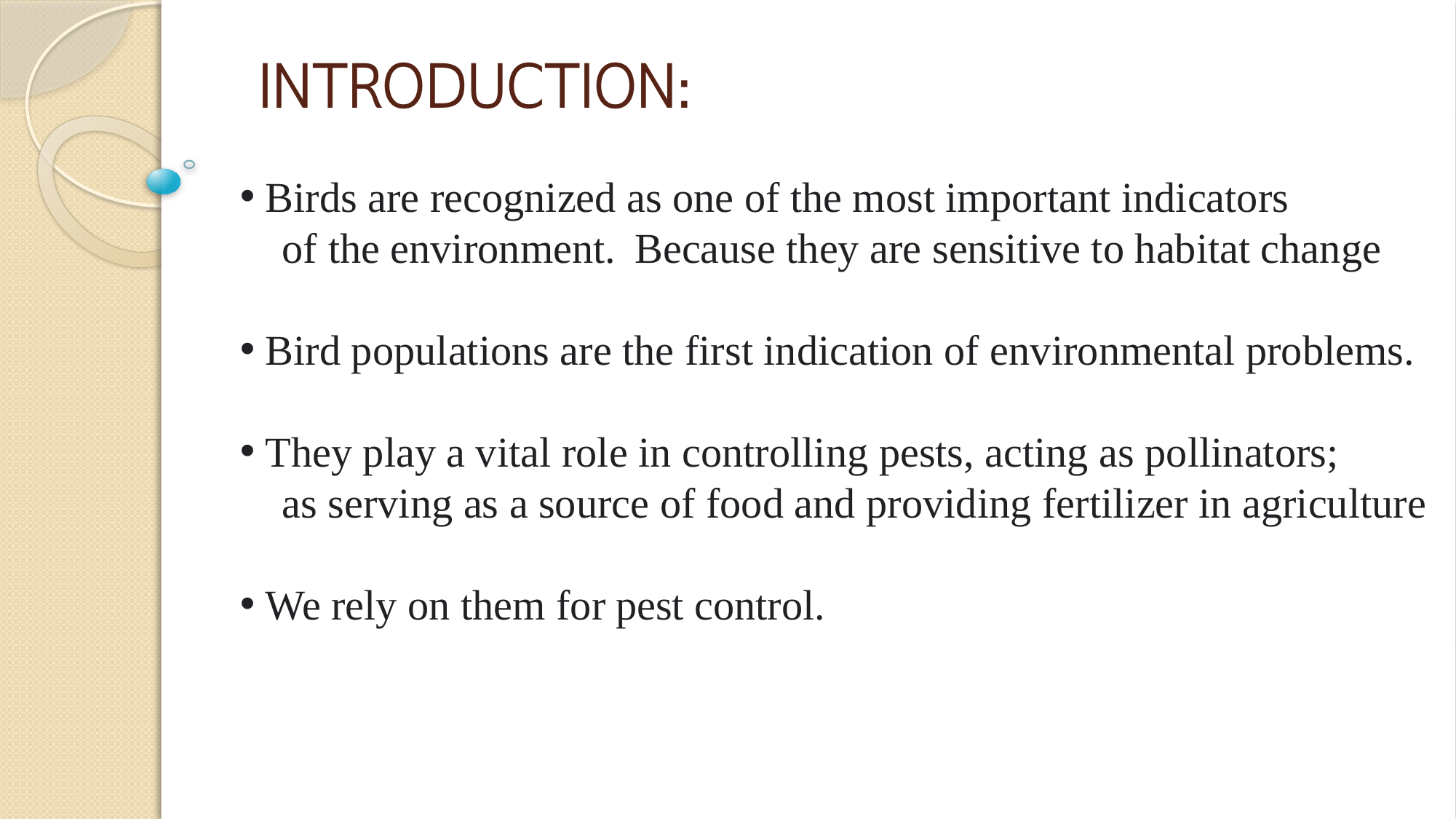

# INTRODUCTION:
 Birds are recognized as one of the most important indicators
    of the environment.  Because they are sensitive to habitat change

 Bird populations are the first indication of environmental problems.

 They play a vital role in controlling pests, acting as pollinators;
    as serving as a source of food and providing fertilizer in agriculture

 We rely on them for pest control.